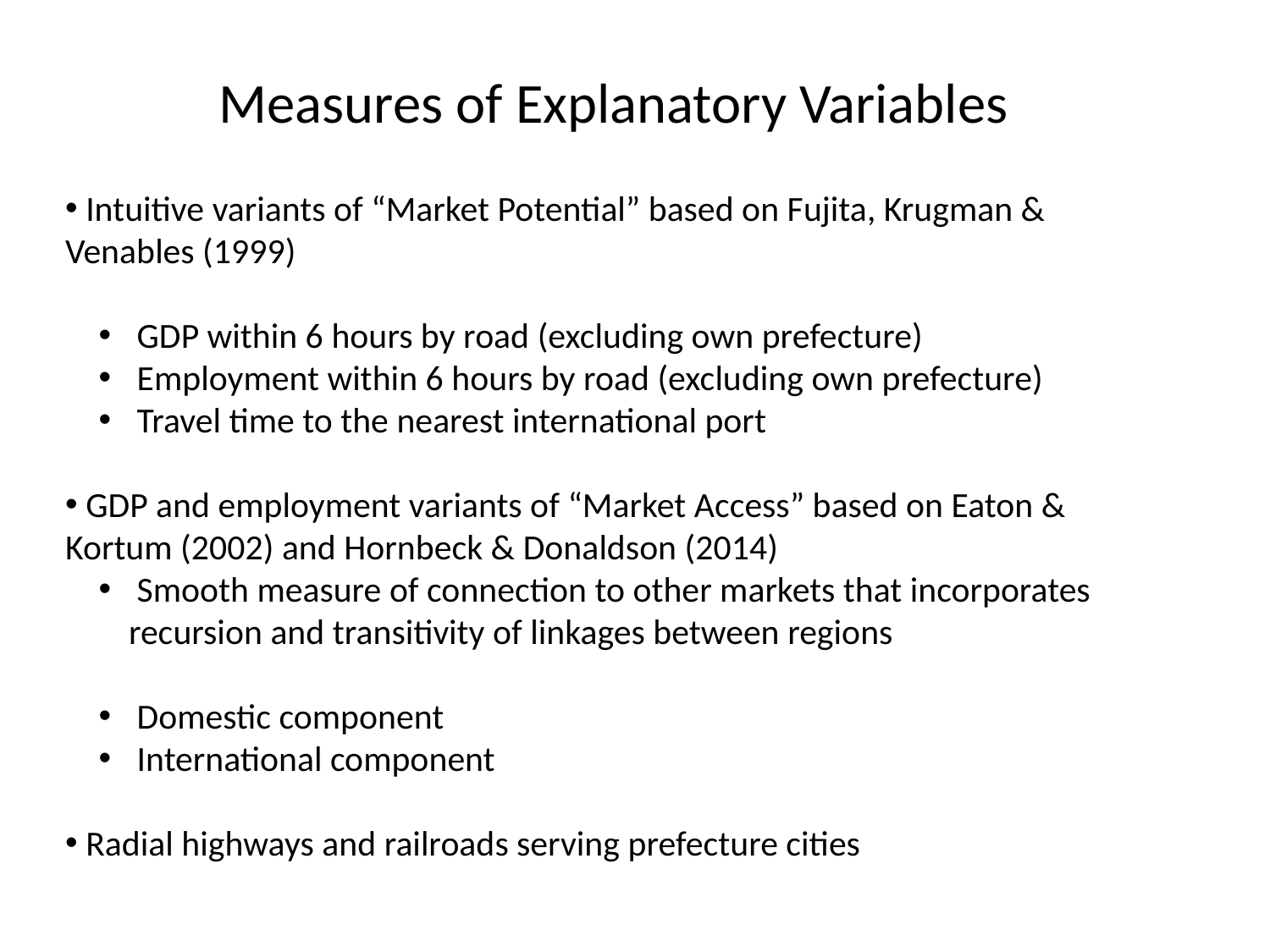

Measures of Explanatory Variables
 Intuitive variants of “Market Potential” based on Fujita, Krugman & Venables (1999)

 GDP within 6 hours by road (excluding own prefecture)
 Employment within 6 hours by road (excluding own prefecture)
 Travel time to the nearest international port

 GDP and employment variants of “Market Access” based on Eaton & Kortum (2002) and Hornbeck & Donaldson (2014)
 Smooth measure of connection to other markets that incorporates recursion and transitivity of linkages between regions

 Domestic component
 International component

 Radial highways and railroads serving prefecture cities